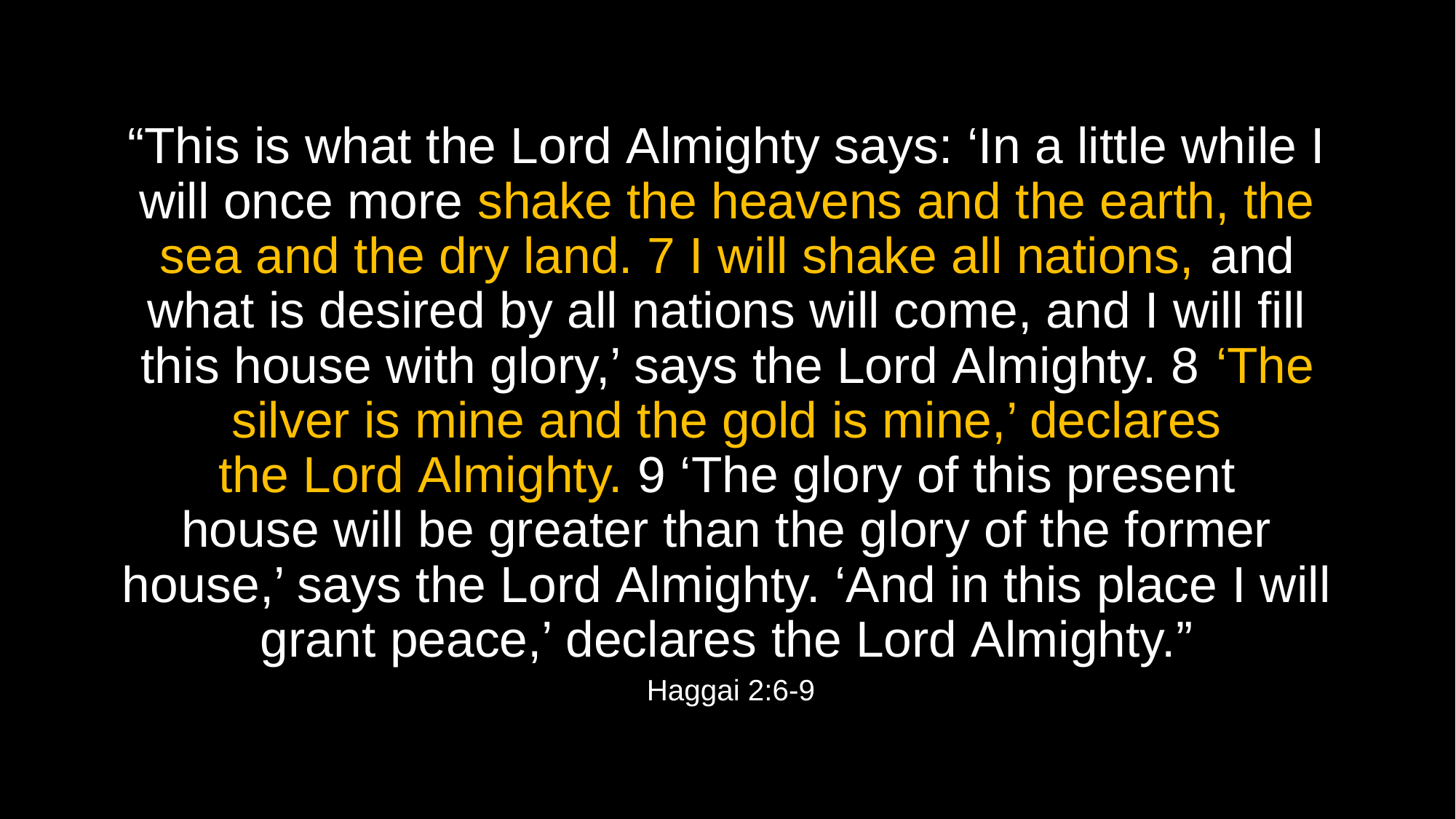

“This is what the Lord Almighty says: ‘In a little while I will once more shake the heavens and the earth, the sea and the dry land. 7 I will shake all nations, and what is desired by all nations will come, and I will fill this house with glory,’ says the Lord Almighty. 8 ‘The silver is mine and the gold is mine,’ declares the Lord Almighty. 9 ‘The glory of this present house will be greater than the glory of the former house,’ says the Lord Almighty. ‘And in this place I will grant peace,’ declares the Lord Almighty.”
 Haggai 2:6-9